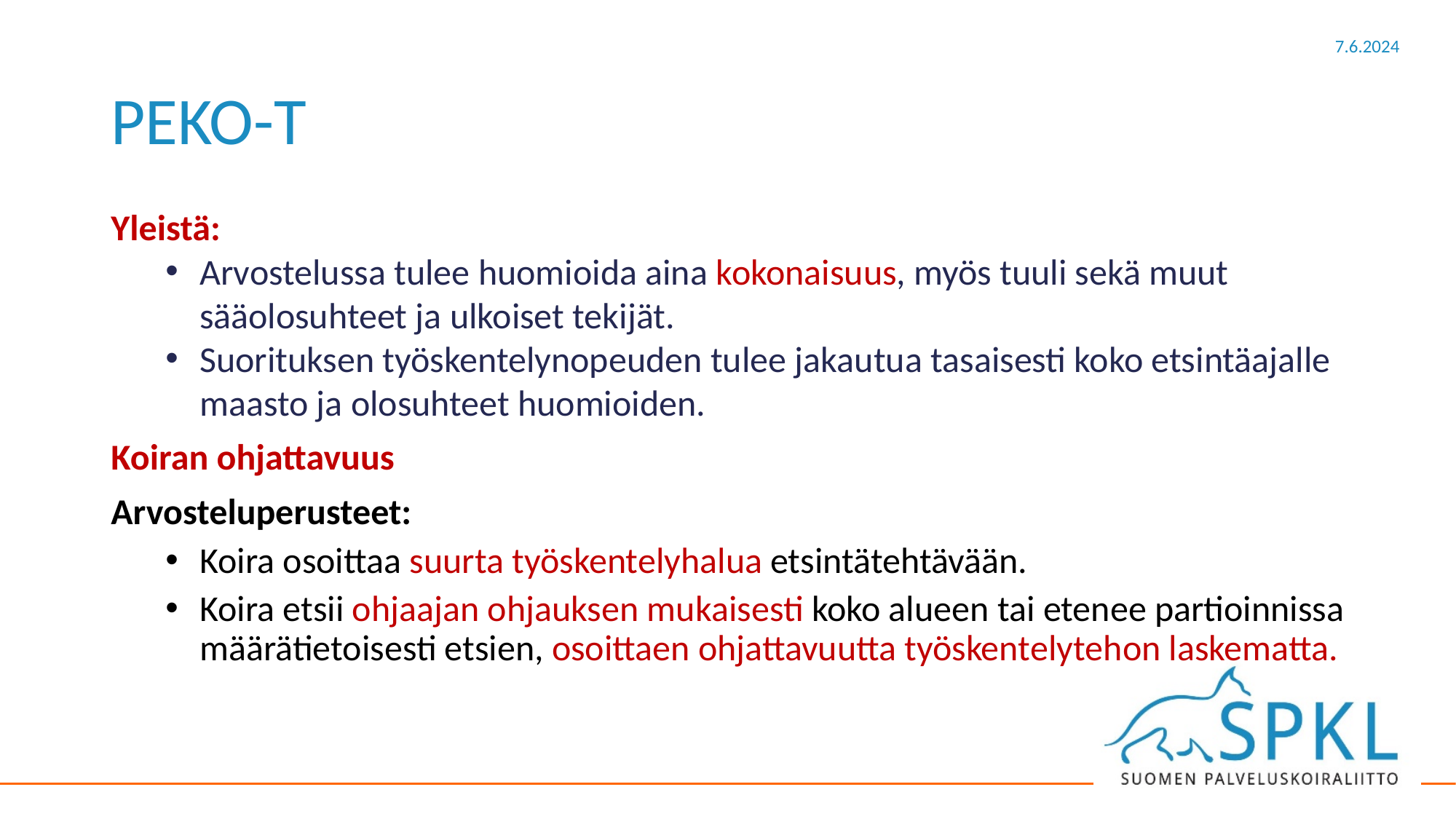

# PEKO-T
Yleistä:
Arvostelussa tulee huomioida aina kokonaisuus, myös tuuli sekä muut sääolosuhteet ja ulkoiset tekijät.
Suorituksen työskentelynopeuden tulee jakautua tasaisesti koko etsintäajalle maasto ja olosuhteet huomioiden.
Koiran ohjattavuus
Arvosteluperusteet:
Koira osoittaa suurta työskentelyhalua etsintätehtävään.
Koira etsii ohjaajan ohjauksen mukaisesti koko alueen tai etenee partioinnissa määrätietoisesti etsien, osoittaen ohjattavuutta työskentelytehon laskematta.